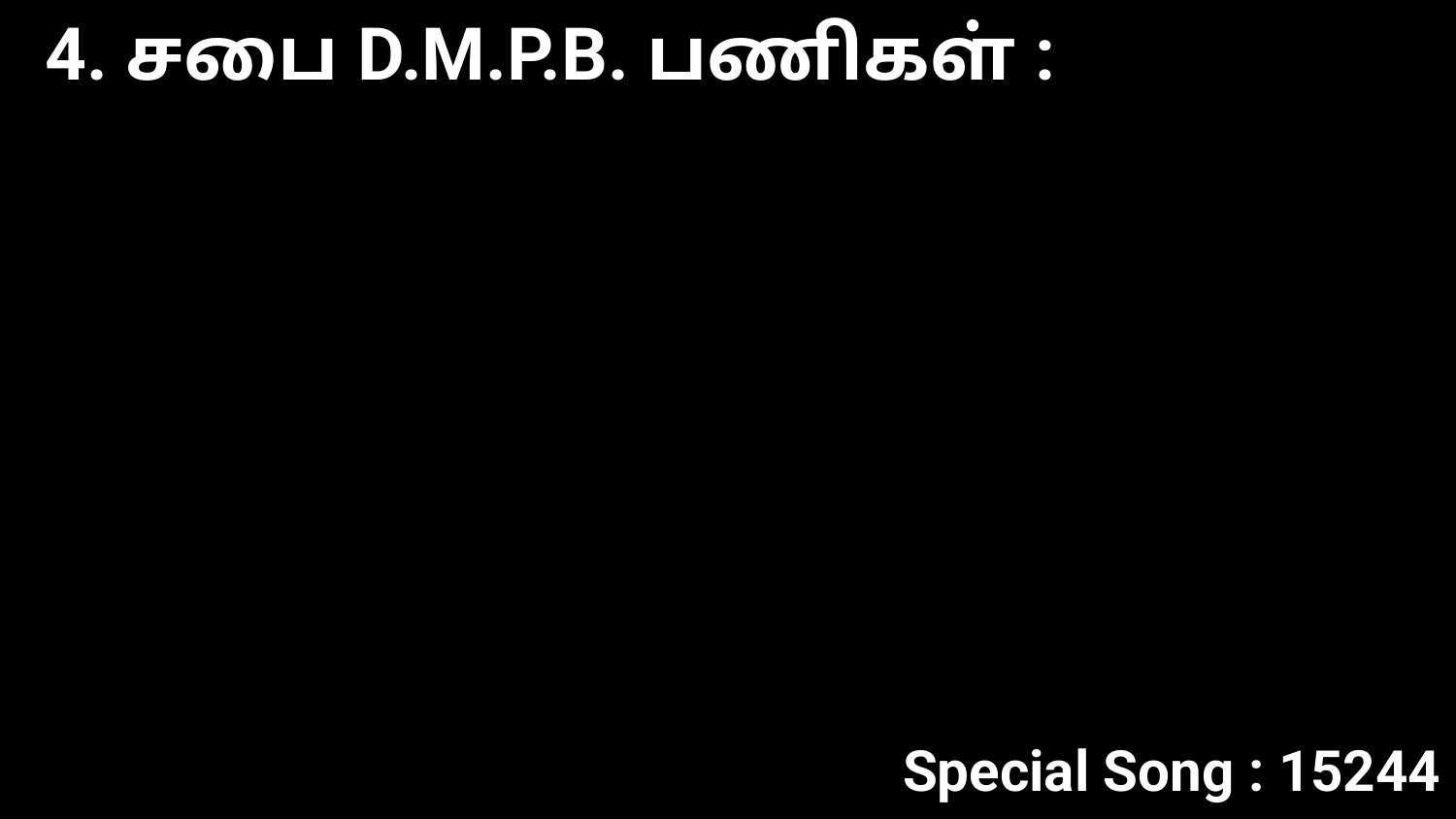

4. சபை D.M.P.B. பணிகள் :

Special Song : 15244